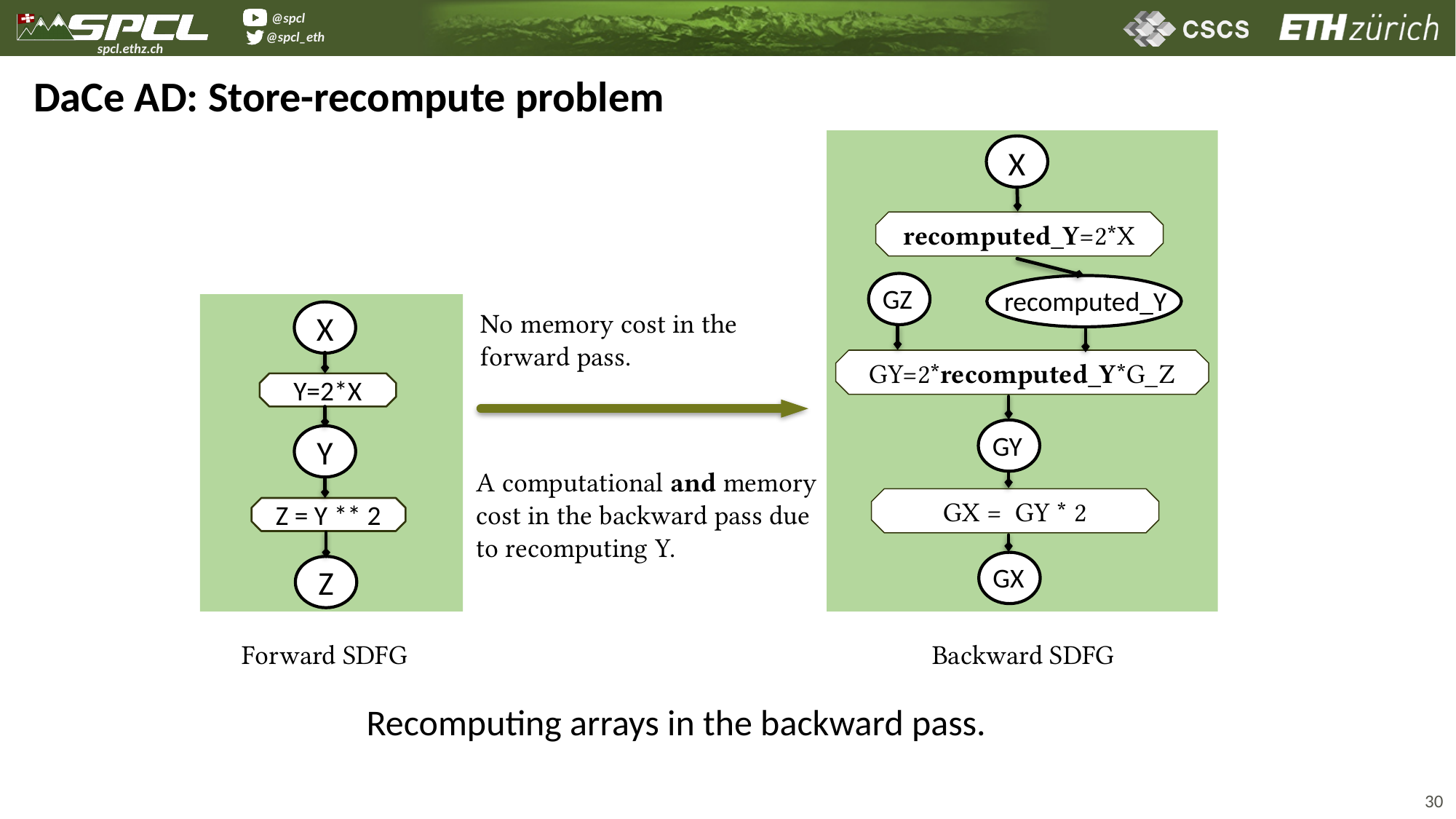

DaCe AD: Store-recompute problem

X
recomputed_Y=2*X

GZ
recomputed_Y

No memory cost in the forward pass.
X
GY=2*recomputed_Y*G_Z
Y=2*X

GY
Y
A computational and memory cost in the backward pass due to recomputing Y.
GX =  GY * 2
Z = Y ** 2

GX
Z
Forward SDFG
Backward SDFG
Recomputing arrays in the backward pass.
30